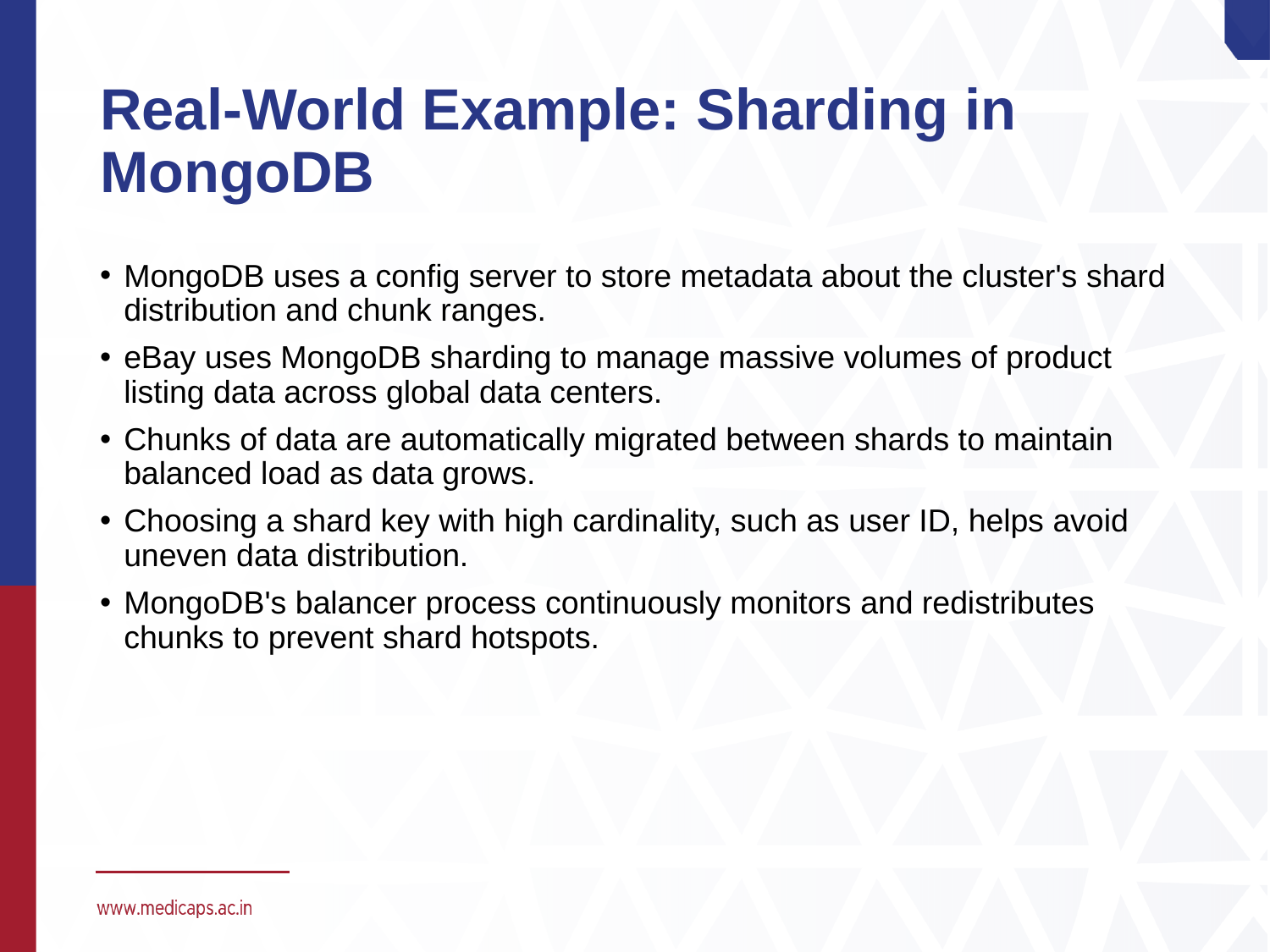

# Real-World Example: Sharding in MongoDB
MongoDB uses a config server to store metadata about the cluster's shard distribution and chunk ranges.
eBay uses MongoDB sharding to manage massive volumes of product listing data across global data centers.
Chunks of data are automatically migrated between shards to maintain balanced load as data grows.
Choosing a shard key with high cardinality, such as user ID, helps avoid uneven data distribution.
MongoDB's balancer process continuously monitors and redistributes chunks to prevent shard hotspots.